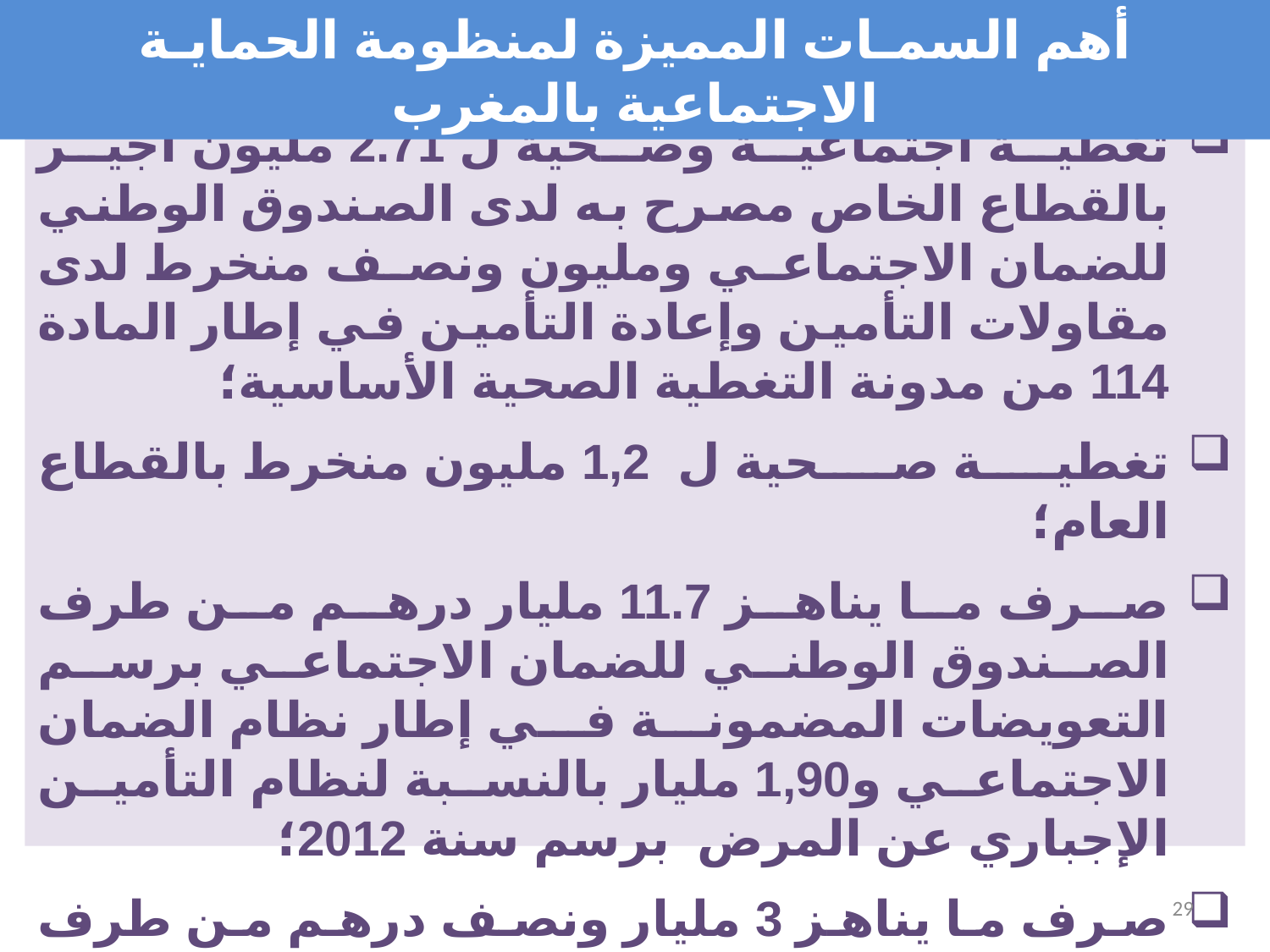

أهم السمـات المميزة لمنظومة الحمايـة الاجتماعية بالمغرب
تغطية اجتماعية وصحية ل 2.71 مليون أجير بالقطاع الخاص مصرح به لدى الصندوق الوطني للضمان الاجتماعي ومليون ونصف منخرط لدى مقاولات التأمين وإعادة التأمين في إطار المادة 114 من مدونة التغطية الصحية الأساسية؛
تغطية صحية ل  1,2 مليون منخرط بالقطاع العام؛
صرف ما يناهز 11.7 مليار درهم من طرف الصندوق الوطني للضمان الاجتماعي برسم التعويضات المضمونة في إطار نظام الضمان الاجتماعي و1,90 مليار بالنسبة لنظام التأمين الإجباري عن المرض  برسم سنة 2012؛
صرف ما يناهز 3 مليار ونصف درهم من طرف الصندوق الوطني لمنظمات الاحتياط الاجتماعي برسم سنة 2012.
29